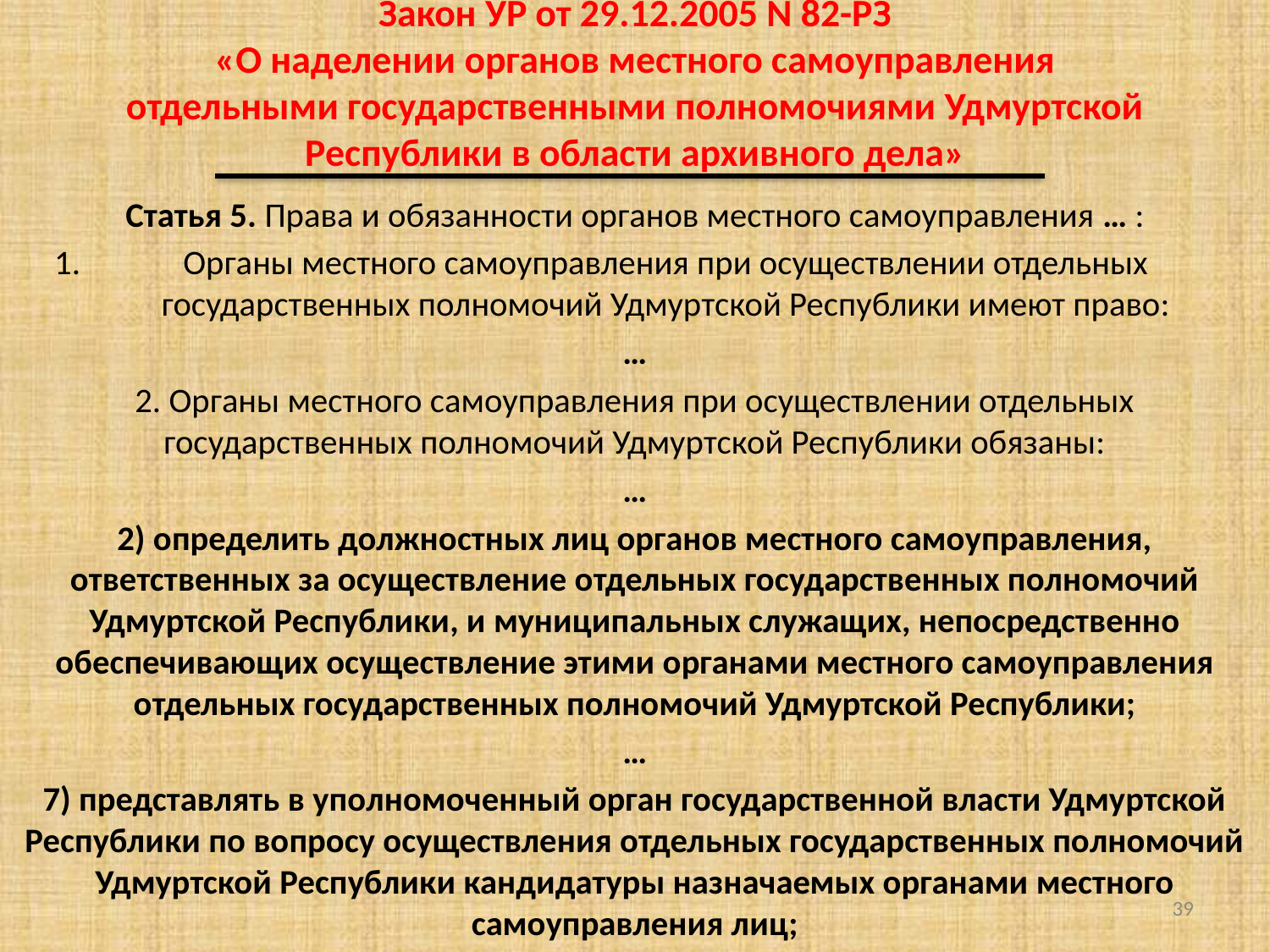

# Закон УР от 29.12.2005 N 82-РЗ «О наделении органов местного самоуправления отдельными государственными полномочиями Удмуртской Республики в области архивного дела»
Статья 5. Права и обязанности органов местного самоуправления … :
Органы местного самоуправления при осуществлении отдельных государственных полномочий Удмуртской Республики имеют право:
…
2. Органы местного самоуправления при осуществлении отдельных государственных полномочий Удмуртской Республики обязаны:
…
2) определить должностных лиц органов местного самоуправления, ответственных за осуществление отдельных государственных полномочий Удмуртской Республики, и муниципальных служащих, непосредственно обеспечивающих осуществление этими органами местного самоуправления отдельных государственных полномочий Удмуртской Республики;
…
7) представлять в уполномоченный орган государственной власти Удмуртской Республики по вопросу осуществления отдельных государственных полномочий Удмуртской Республики кандидатуры назначаемых органами местного самоуправления лиц;
39